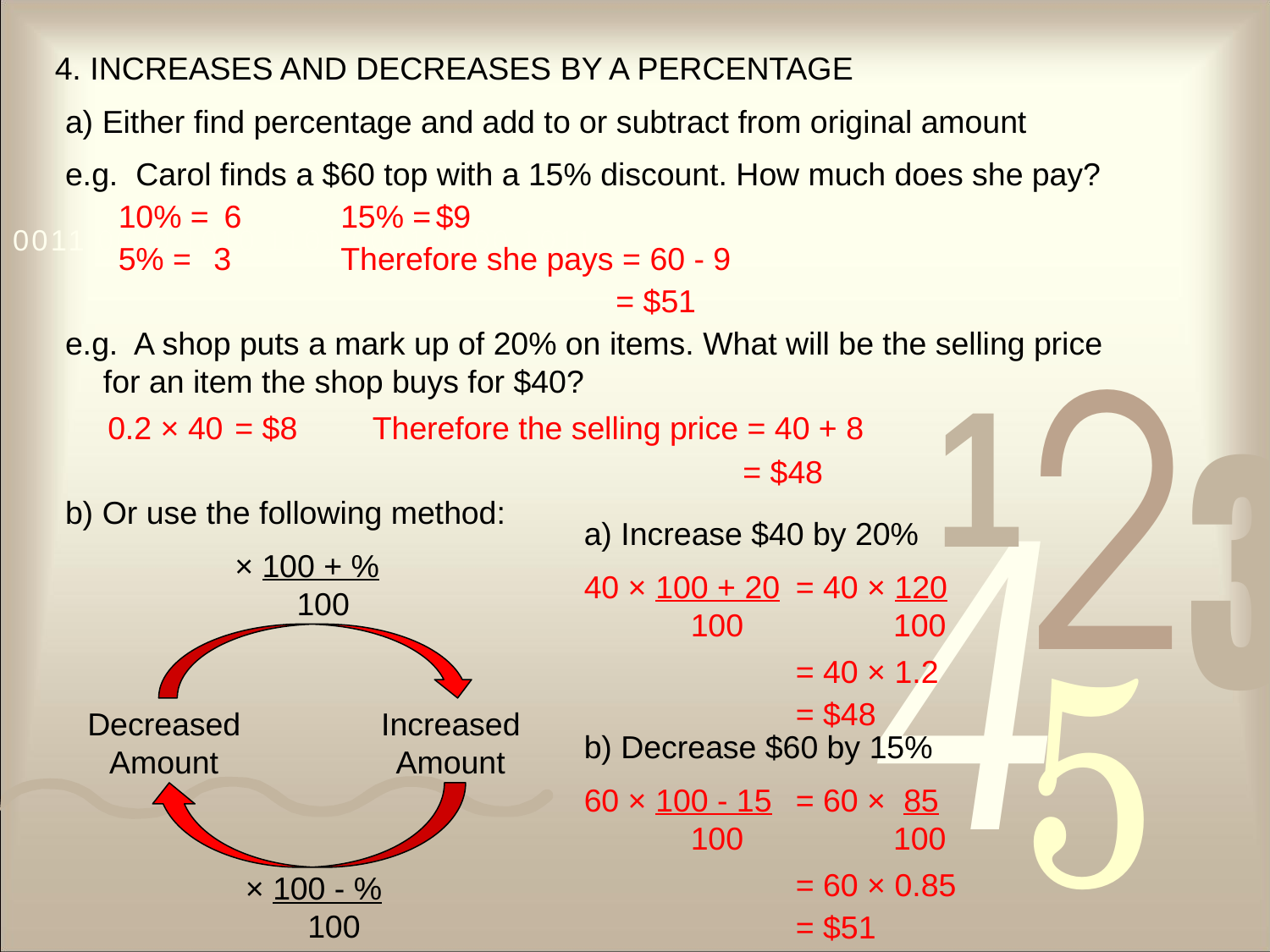

4. INCREASES AND DECREASES BY A PERCENTAGE
a) Either find percentage and add to or subtract from original amount
e.g.  Carol finds a $60 top with a 15% discount. How much does she pay?
10% =
6
15% =
$9
5% =
3
Therefore she pays = 60 - 9
= $51
e.g.  A shop puts a mark up of 20% on items. What will be the selling price for an item the shop buys for $40?
0.2
× 40
= $8
Therefore the selling price = 40 + 8
= $48
b) Or use the following method:
a) Increase $40 by 20%
× 100 + %
       100
40 × 100 + 20
            100
= 40 × 120
           100

= 40 × 1.2
= $48
Decreased
 Amount
Increased
Amount
b) Decrease $60 by 15%
60 × 100 - 15
            100
= 60 ×  85
           100

= 60 × 0.85
× 100 - %
       100
= $51